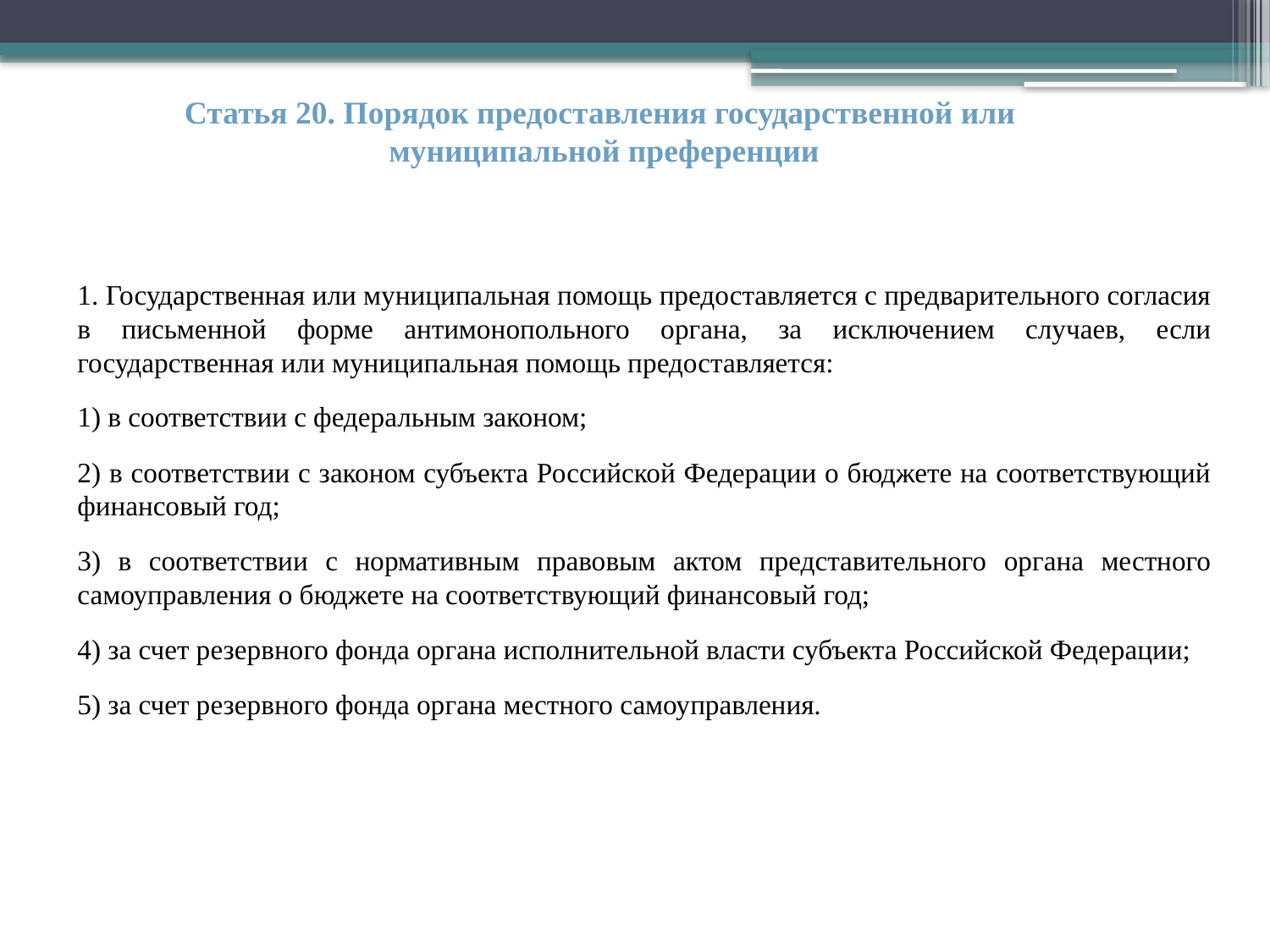

Статья 20. Порядок предоставления государственной или
 муниципальной преференции

1. Государственная или муниципальная помощь предоставляется с предварительного согласия в письменной форме антимонопольного органа, за исключением случаев, если государственная или муниципальная помощь предоставляется:
1) в соответствии с федеральным законом;
2) в соответствии с законом субъекта Российской Федерации о бюджете на соответствующий финансовый год;
3) в соответствии с нормативным правовым актом представительного органа местного самоуправления о бюджете на соответствующий финансовый год;
4) за счет резервного фонда органа исполнительной власти субъекта Российской Федерации;
5) за счет резервного фонда органа местного самоуправления.